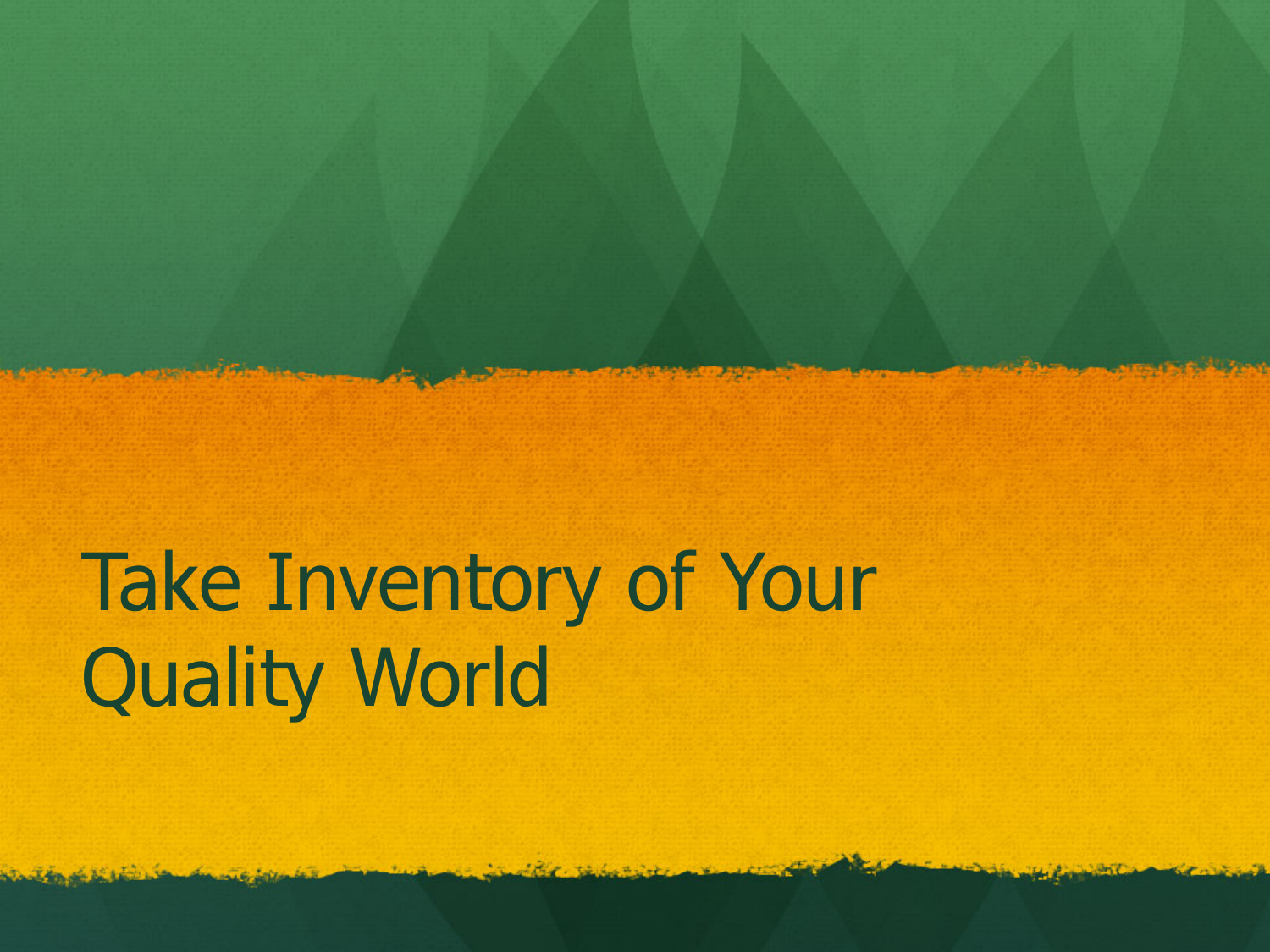

# Take Inventory of Your Quality World